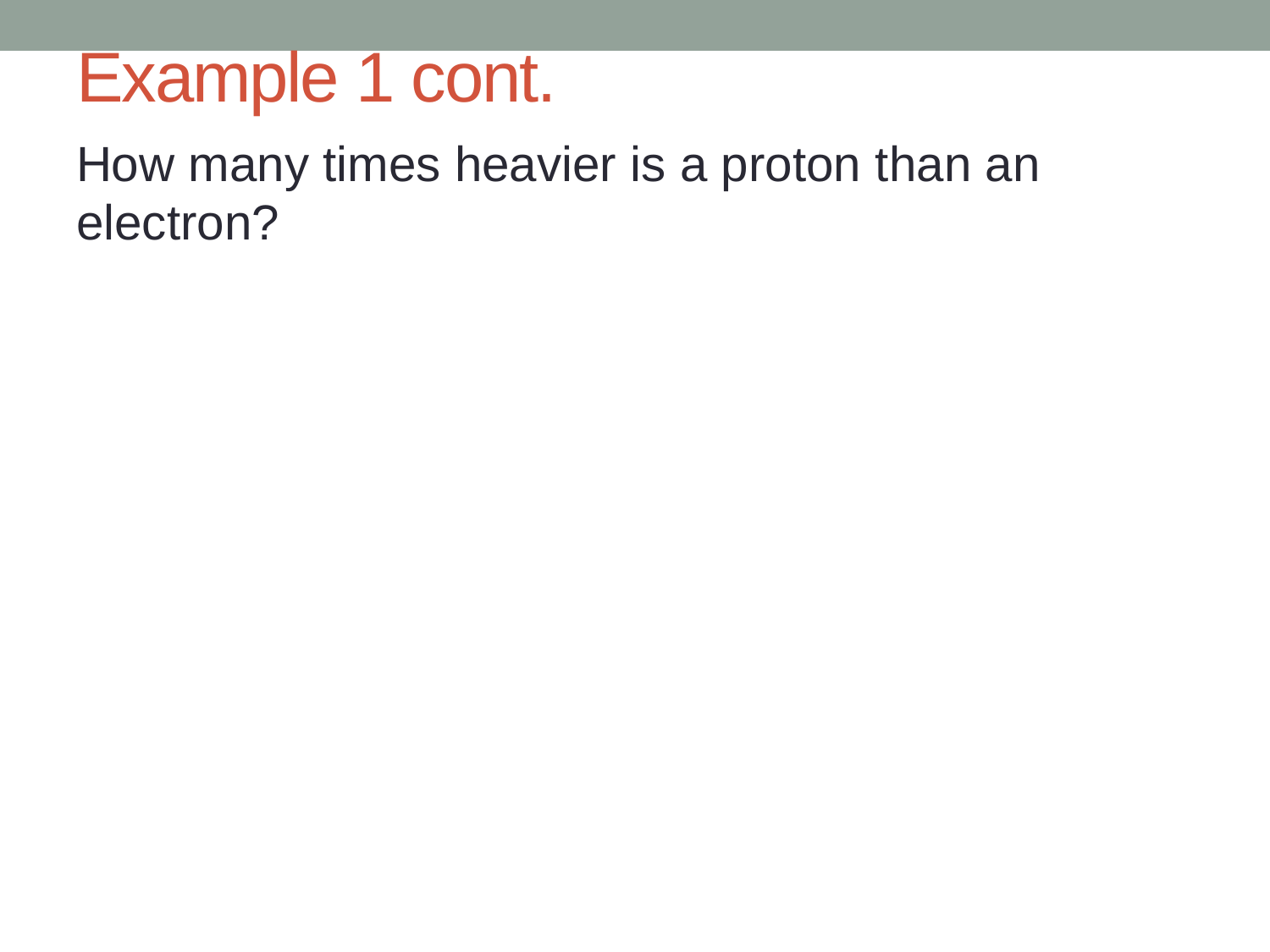

# Example 1 cont.
How many times heavier is a proton than an electron?